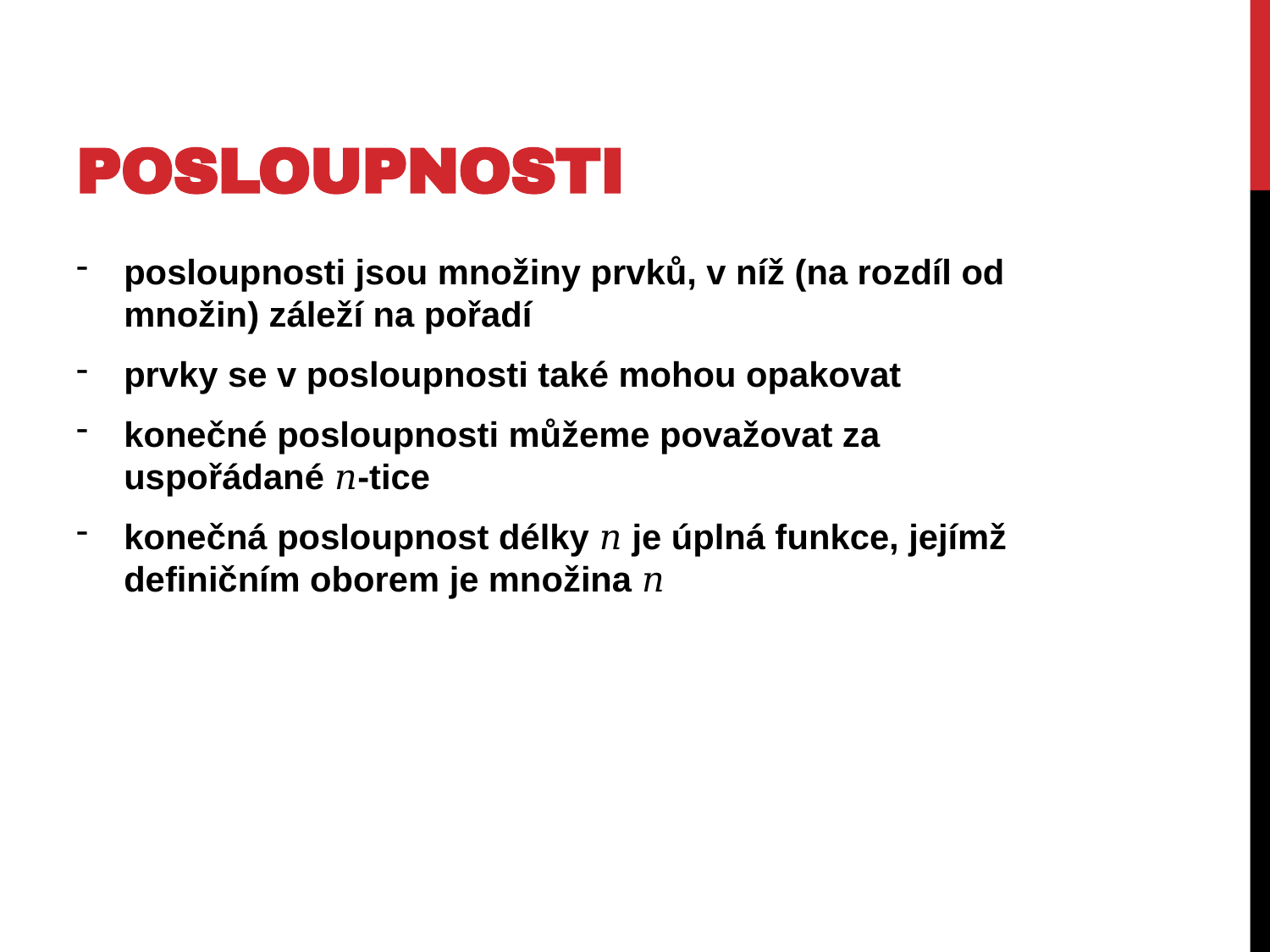

# Posloupnosti
posloupnosti jsou množiny prvků, v níž (na rozdíl od množin) záleží na pořadí
prvky se v posloupnosti také mohou opakovat
konečné posloupnosti můžeme považovat za uspořádané 𝑛-tice
konečná posloupnost délky 𝑛 je úplná funkce, jejímž definičním oborem je množina 𝑛